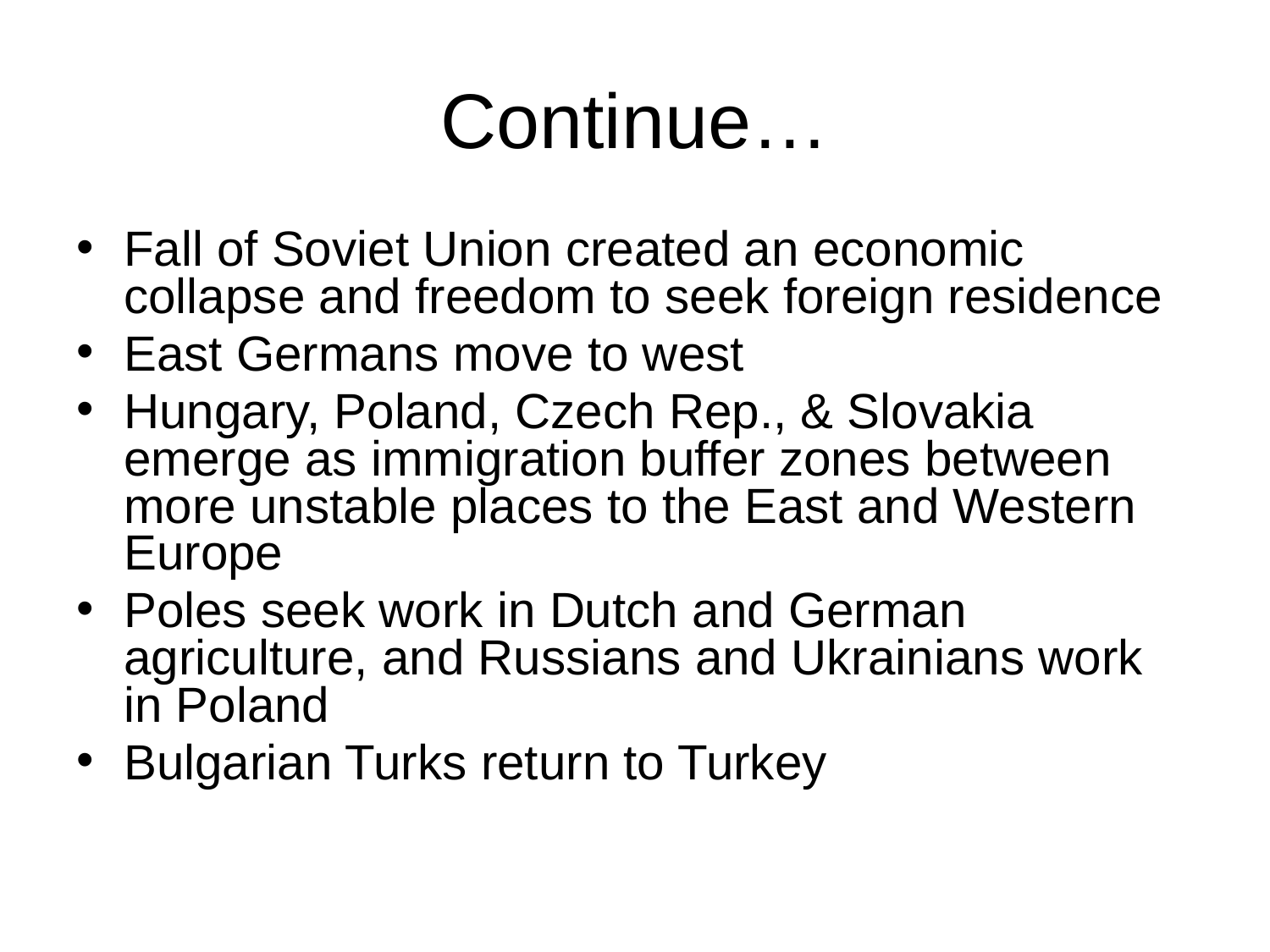

# Continue…
Fall of Soviet Union created an economic collapse and freedom to seek foreign residence
East Germans move to west
Hungary, Poland, Czech Rep., & Slovakia emerge as immigration buffer zones between more unstable places to the East and Western Europe
Poles seek work in Dutch and German agriculture, and Russians and Ukrainians work in Poland
Bulgarian Turks return to Turkey